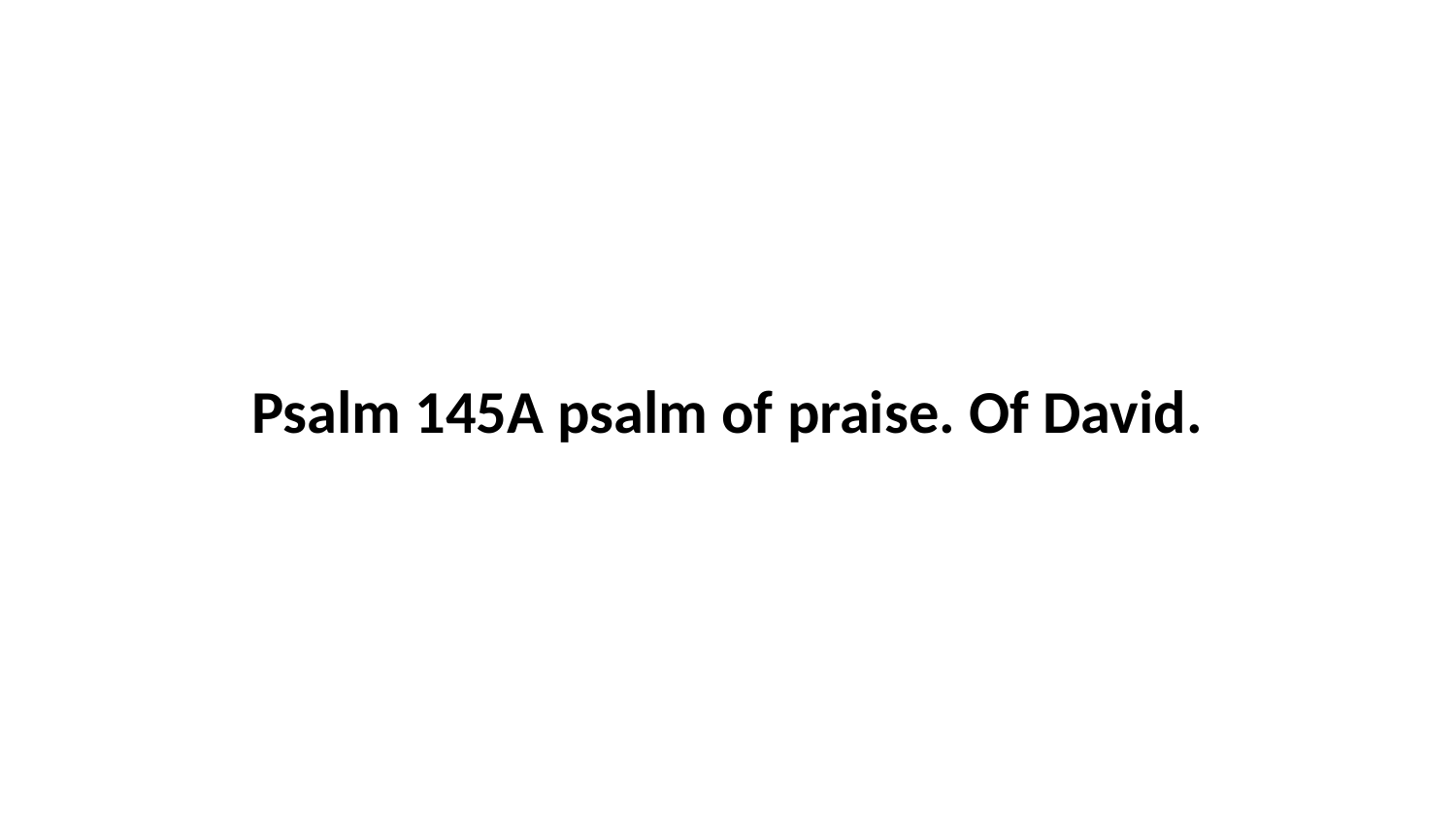

Psalm 145A psalm of praise. Of David.